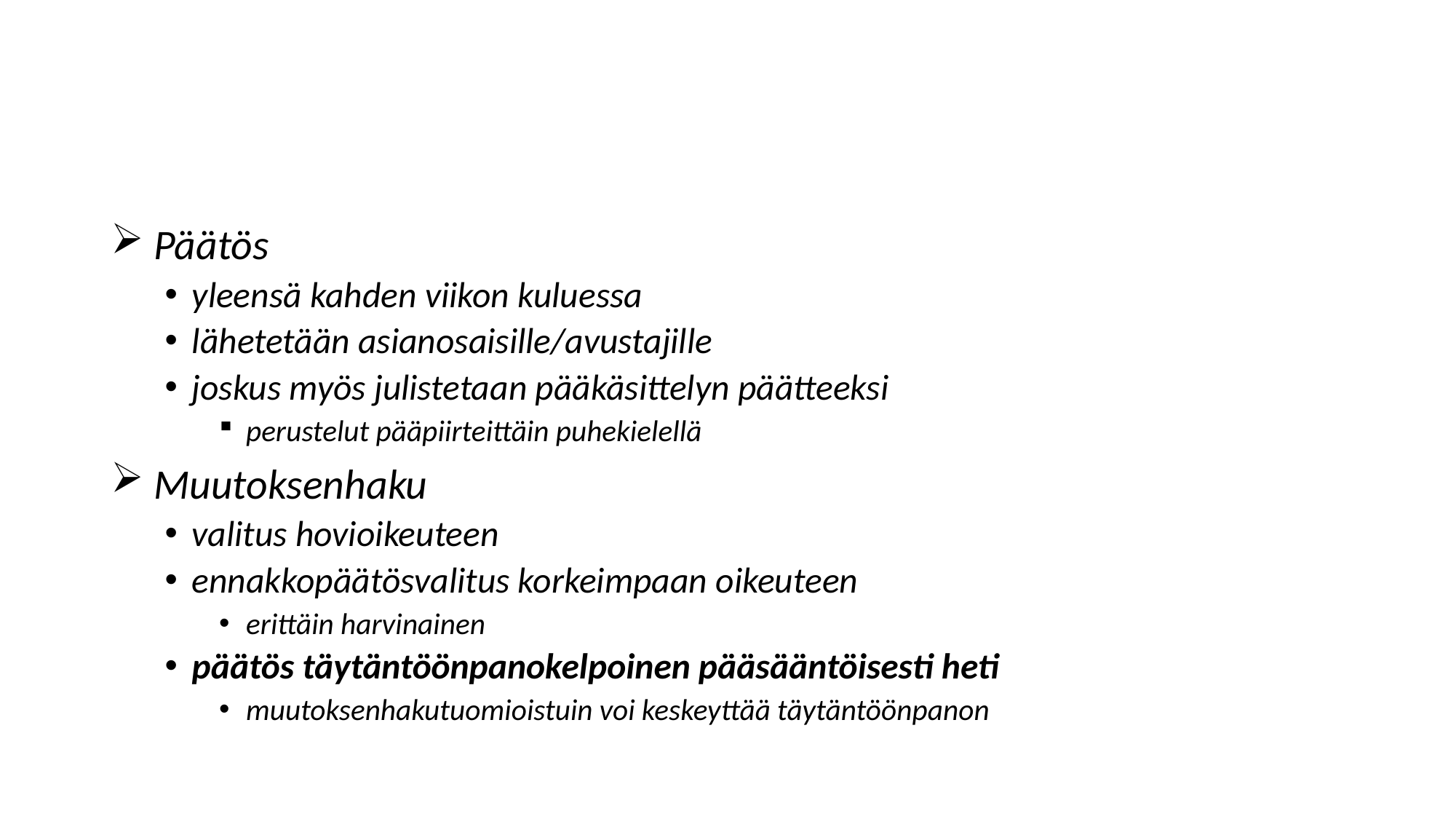

Päätös
yleensä kahden viikon kuluessa
lähetetään asianosaisille/avustajille
joskus myös julistetaan pääkäsittelyn päätteeksi
perustelut pääpiirteittäin puhekielellä
 Muutoksenhaku
valitus hovioikeuteen
ennakkopäätösvalitus korkeimpaan oikeuteen
erittäin harvinainen
päätös täytäntöönpanokelpoinen pääsääntöisesti heti
muutoksenhakutuomioistuin voi keskeyttää täytäntöönpanon